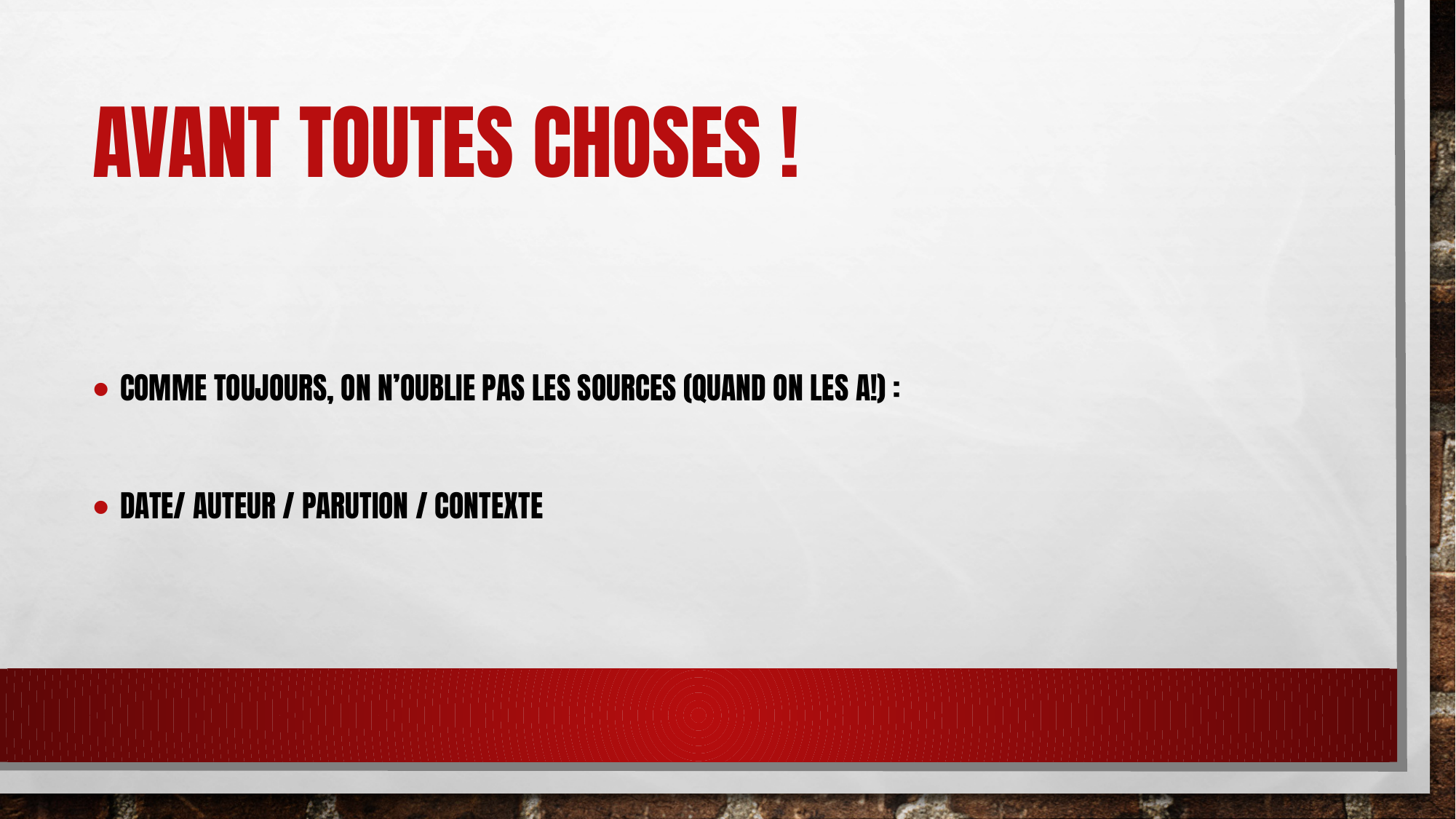

# Avant toutes choses !
Comme toujours, on n’oublie pas les sources (quand on les a!) :

Date/ auteur / parution / contexte